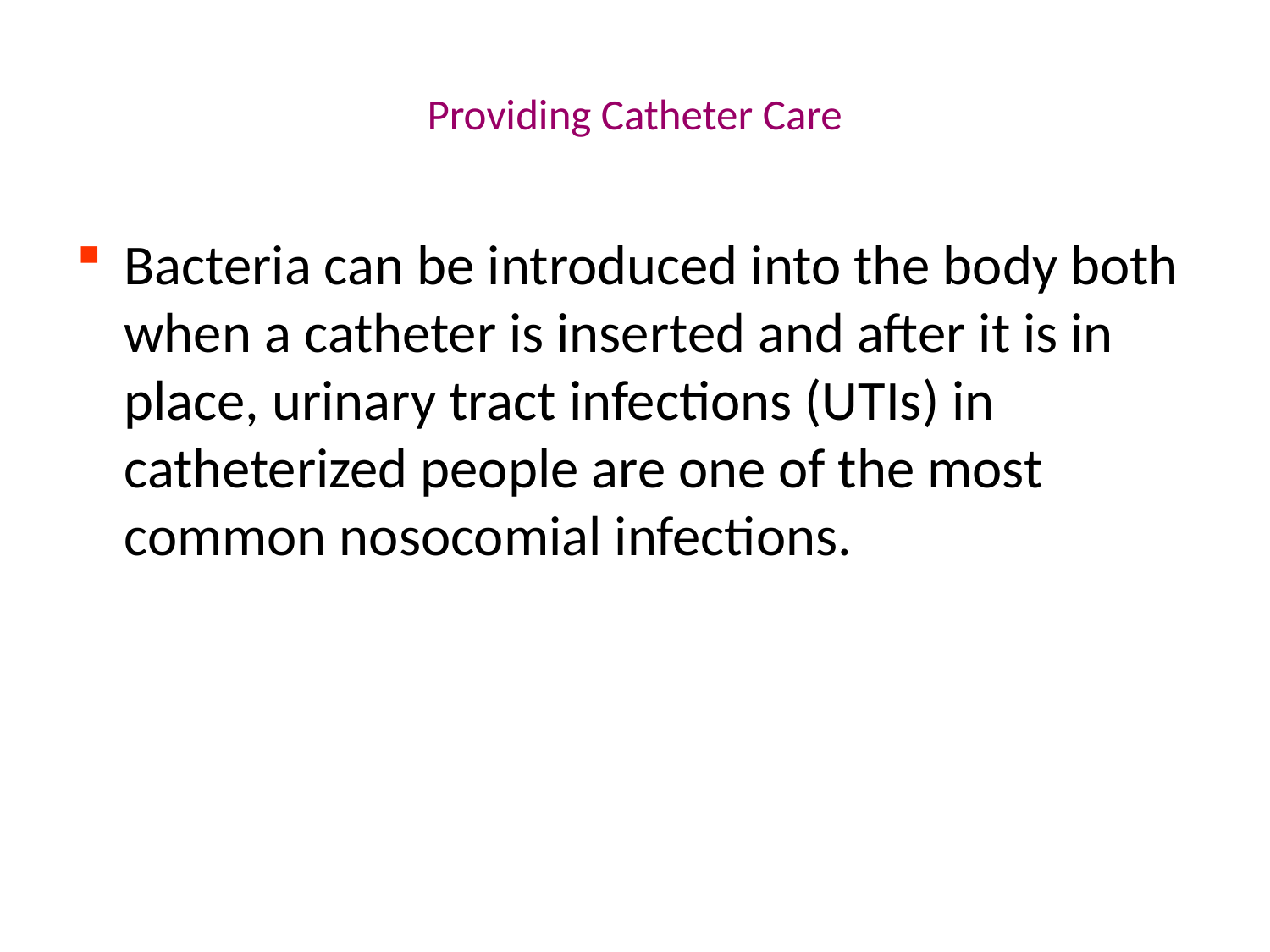

# Providing Catheter Care
Bacteria can be introduced into the body both when a catheter is inserted and after it is in place, urinary tract infections (UTIs) in catheterized people are one of the most common nosocomial infections.